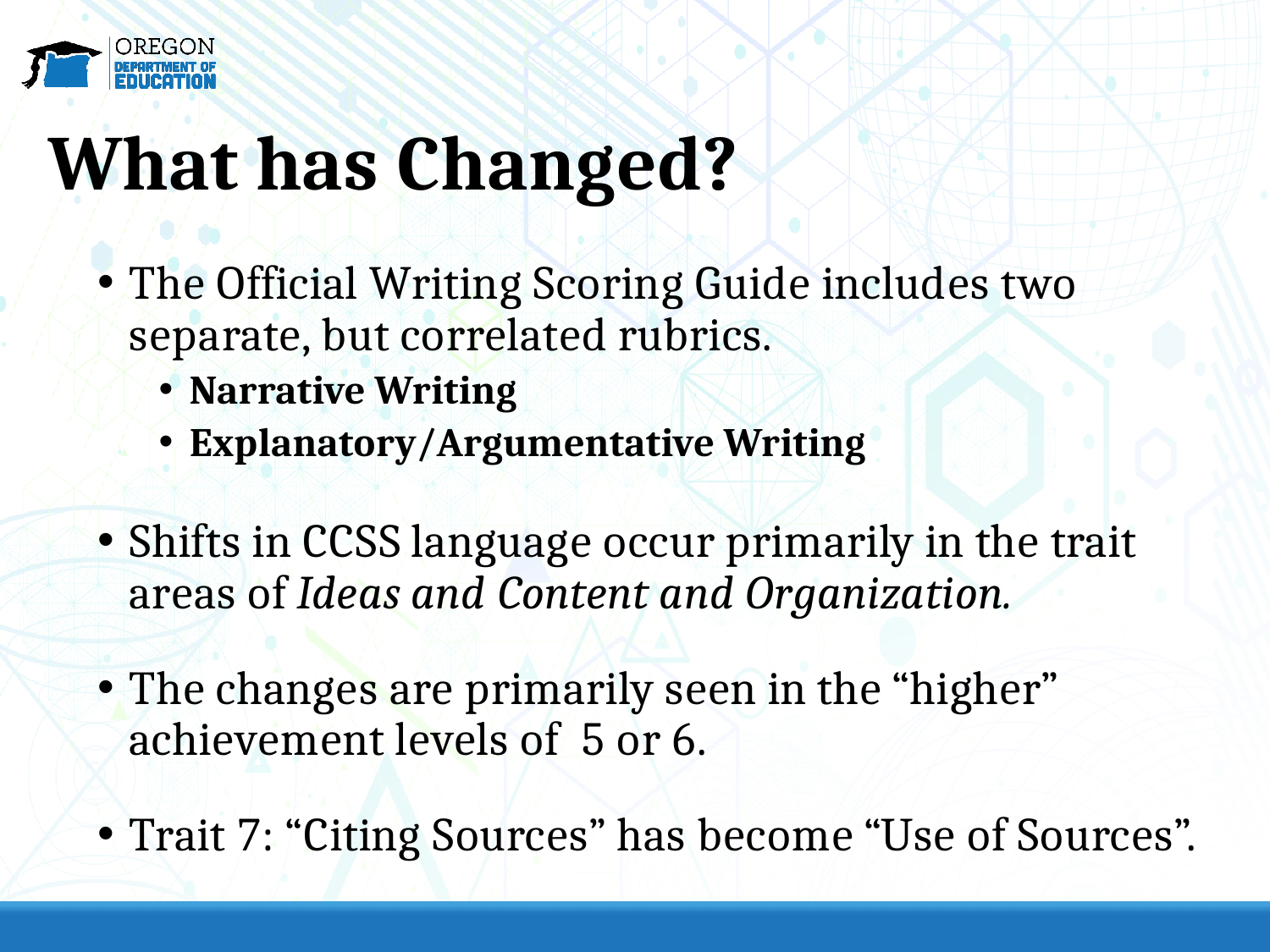

What has Changed?
The Official Writing Scoring Guide includes two separate, but correlated rubrics.
Narrative Writing
Explanatory/Argumentative Writing

Shifts in CCSS language occur primarily in the trait areas of Ideas and Content and Organization.

The changes are primarily seen in the “higher” achievement levels of  5 or 6.

Trait 7: “Citing Sources” has become “Use of Sources”.